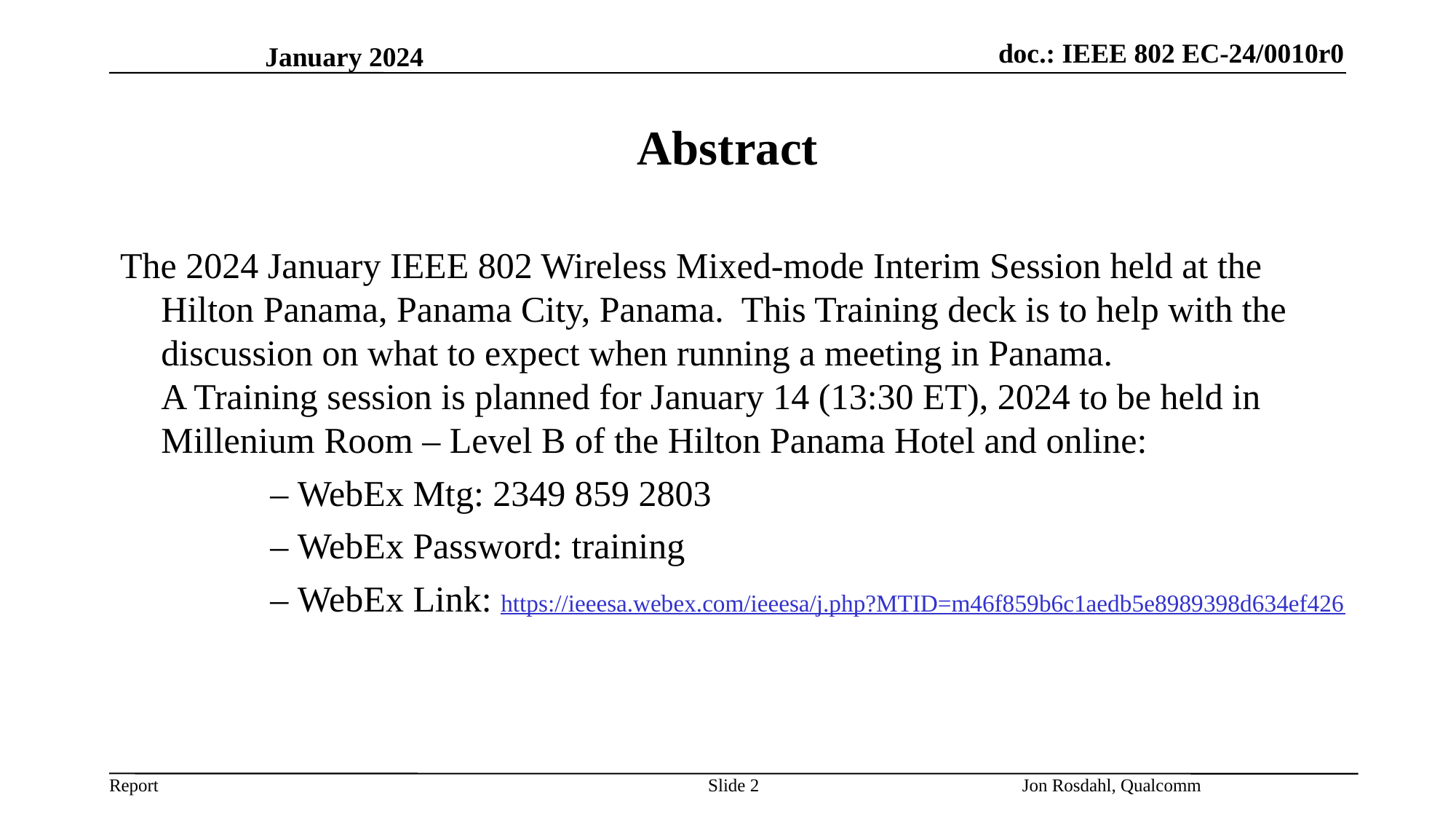

January 2024
# Abstract
The 2024 January IEEE 802 Wireless Mixed-mode Interim Session held at the Hilton Panama, Panama City, Panama.  This Training deck is to help with the discussion on what to expect when running a meeting in Panama.
A Training session is planned for January 14 (13:30 ET), 2024 to be held in Millenium Room – Level B of the Hilton Panama Hotel and online:
		– WebEx Mtg: 2349 859 2803
		– WebEx Password: training
		– WebEx Link: https://ieeesa.webex.com/ieeesa/j.php?MTID=m46f859b6c1aedb5e8989398d634ef426
Slide 2
Jon Rosdahl, Qualcomm